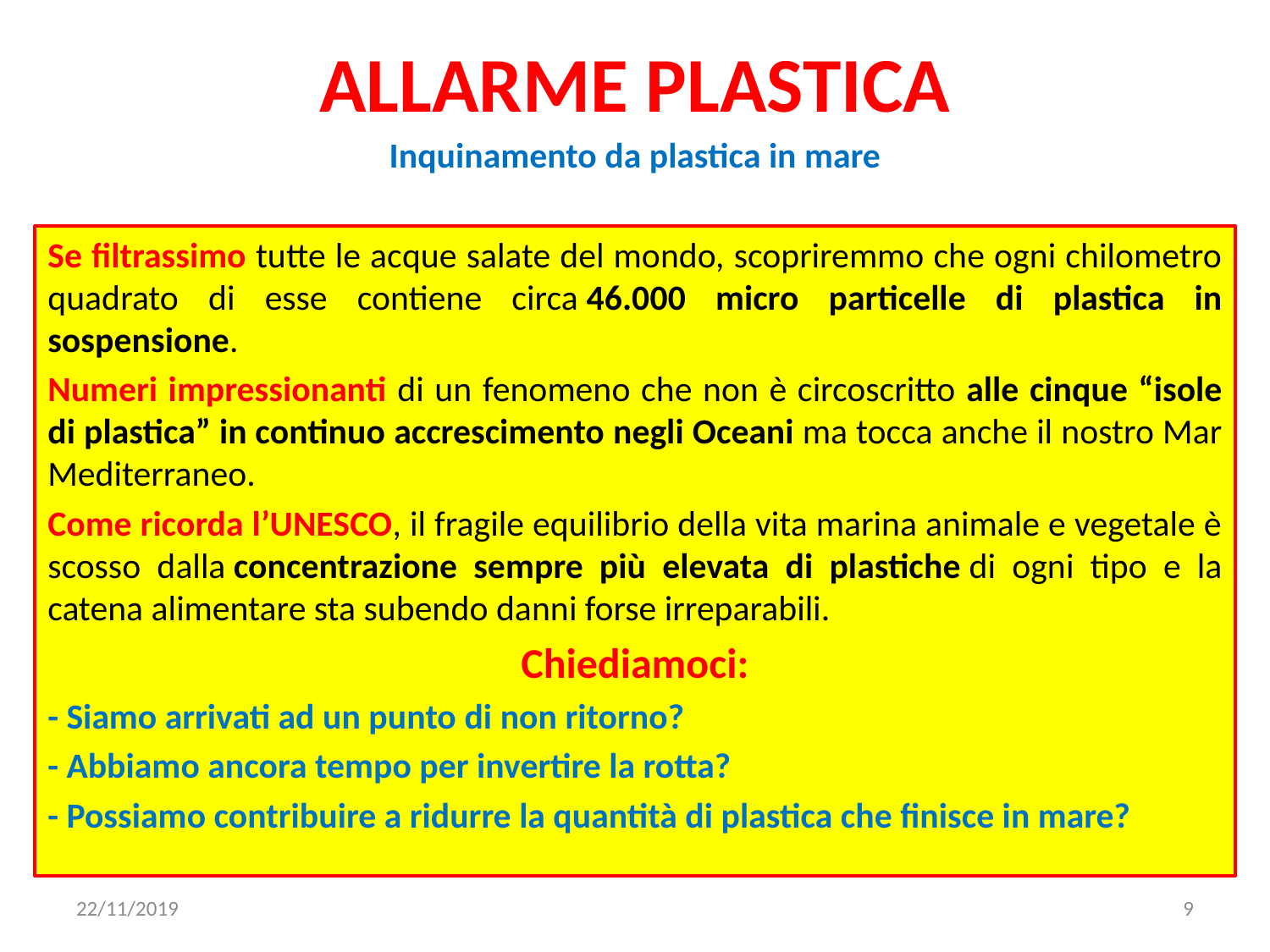

# ALLARME PLASTICA
Inquinamento da plastica in mare
Se filtrassimo tutte le acque salate del mondo, scopriremmo che ogni chilometro quadrato di esse contiene circa 46.000 micro particelle di plastica in sospensione.
Numeri impressionanti di un fenomeno che non è circoscritto alle cinque “isole di plastica” in continuo accrescimento negli Oceani ma tocca anche il nostro Mar Mediterraneo.
Come ricorda l’UNESCO, il fragile equilibrio della vita marina animale e vegetale è scosso dalla concentrazione sempre più elevata di plastiche di ogni tipo e la catena alimentare sta subendo danni forse irreparabili.
Chiediamoci:
- Siamo arrivati ad un punto di non ritorno?
- Abbiamo ancora tempo per invertire la rotta?
- Possiamo contribuire a ridurre la quantità di plastica che finisce in mare?
22/11/2019
9